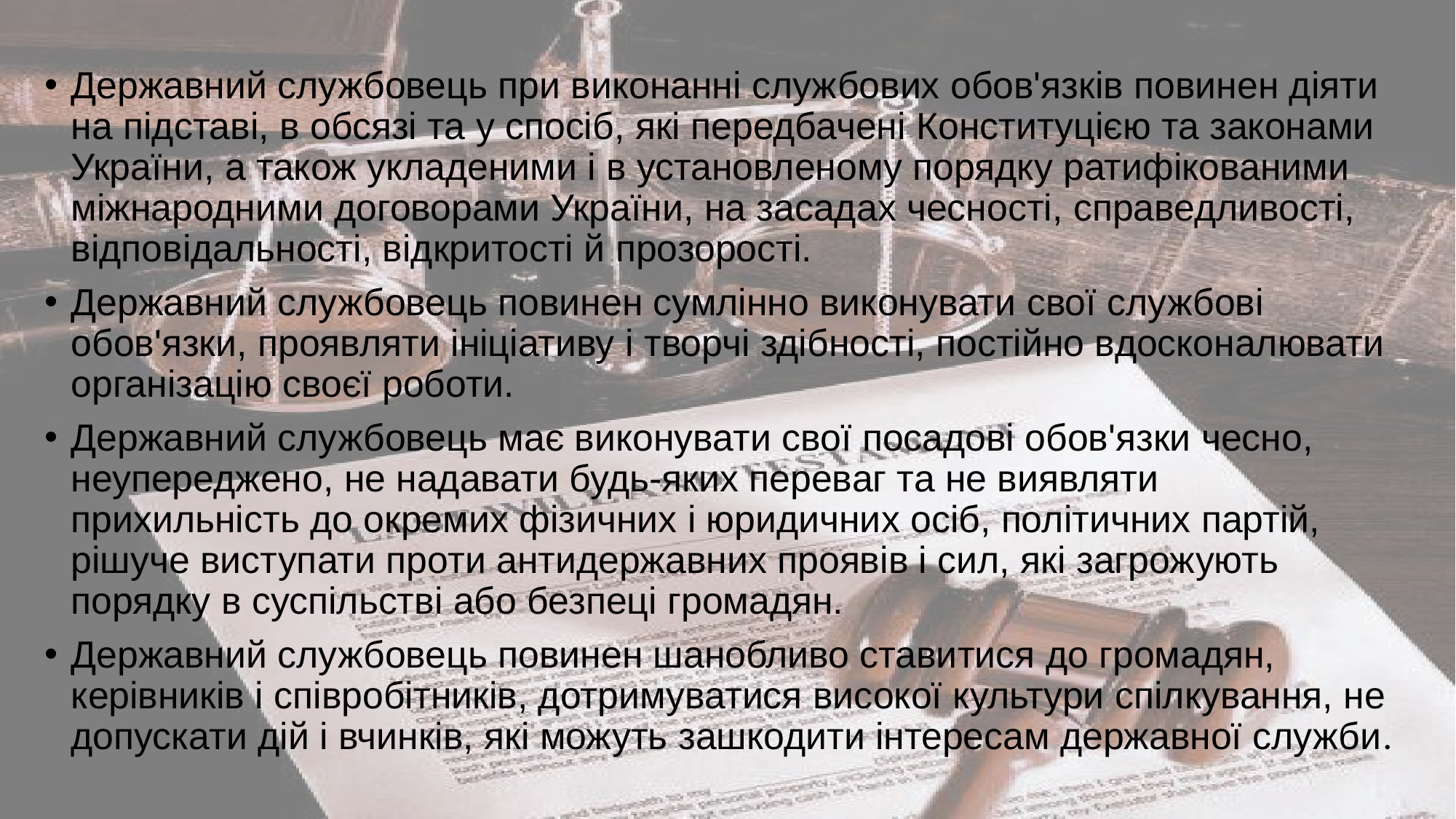

Державний службовець при виконанні службових обов'язків повинен діяти на підставі, в обсязі та у спосіб, які передбачені Конституцією та законами України, а також укладеними і в установленому порядку ратифікованими міжнародними договорами України, на засадах чесності, справедливості, відповідальності, відкритості й прозорості.
Державний службовець повинен сумлінно виконувати свої службові обов'язки, проявляти ініціативу і творчі здібності, постійно вдосконалювати організацію своєї роботи.
Державний службовець має виконувати свої посадові обов'язки чесно, неупереджено, не надавати будь-яких переваг та не виявляти прихильність до окремих фізичних і юридичних осіб, політичних партій, рішуче виступати проти антидержавних проявів і сил, які загрожують порядку в суспільстві або безпеці громадян.
Державний службовець повинен шанобливо ставитися до громадян, керівників і співробітників, дотримуватися високої культури спілкування, не допускати дій і вчинків, які можуть зашкодити інтересам державної служби.